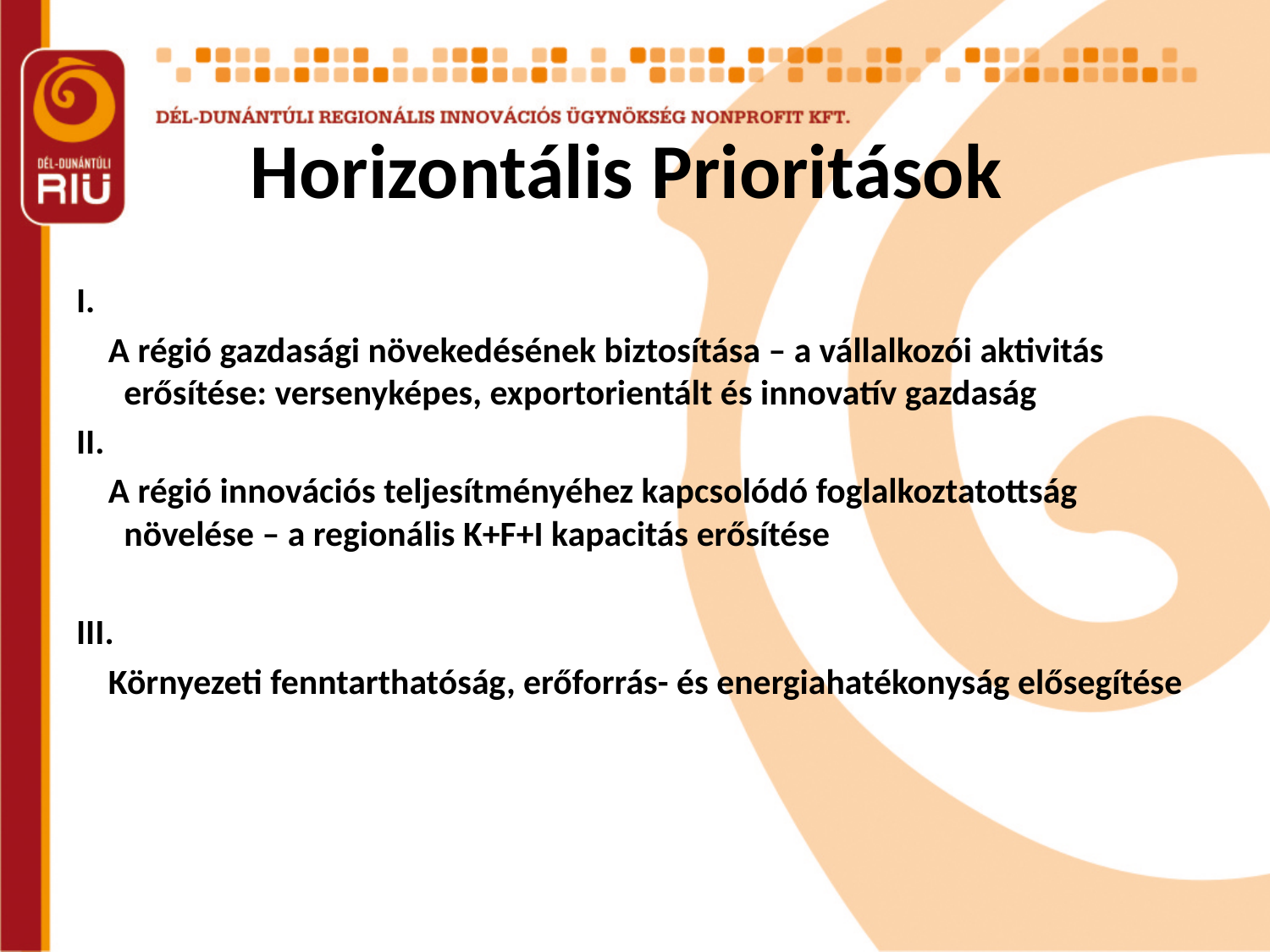

# Horizontális Prioritások

I.
    A régió gazdasági növekedésének biztosítása – a vállalkozói aktivitás erősítése: versenyképes, exportorientált és innovatív gazdaság
II.
    A régió innovációs teljesítményéhez kapcsolódó foglalkoztatottság növelése – a regionális K+F+I kapacitás erősítése

III.
    Környezeti fenntarthatóság, erőforrás- és energiahatékonyság elősegítése